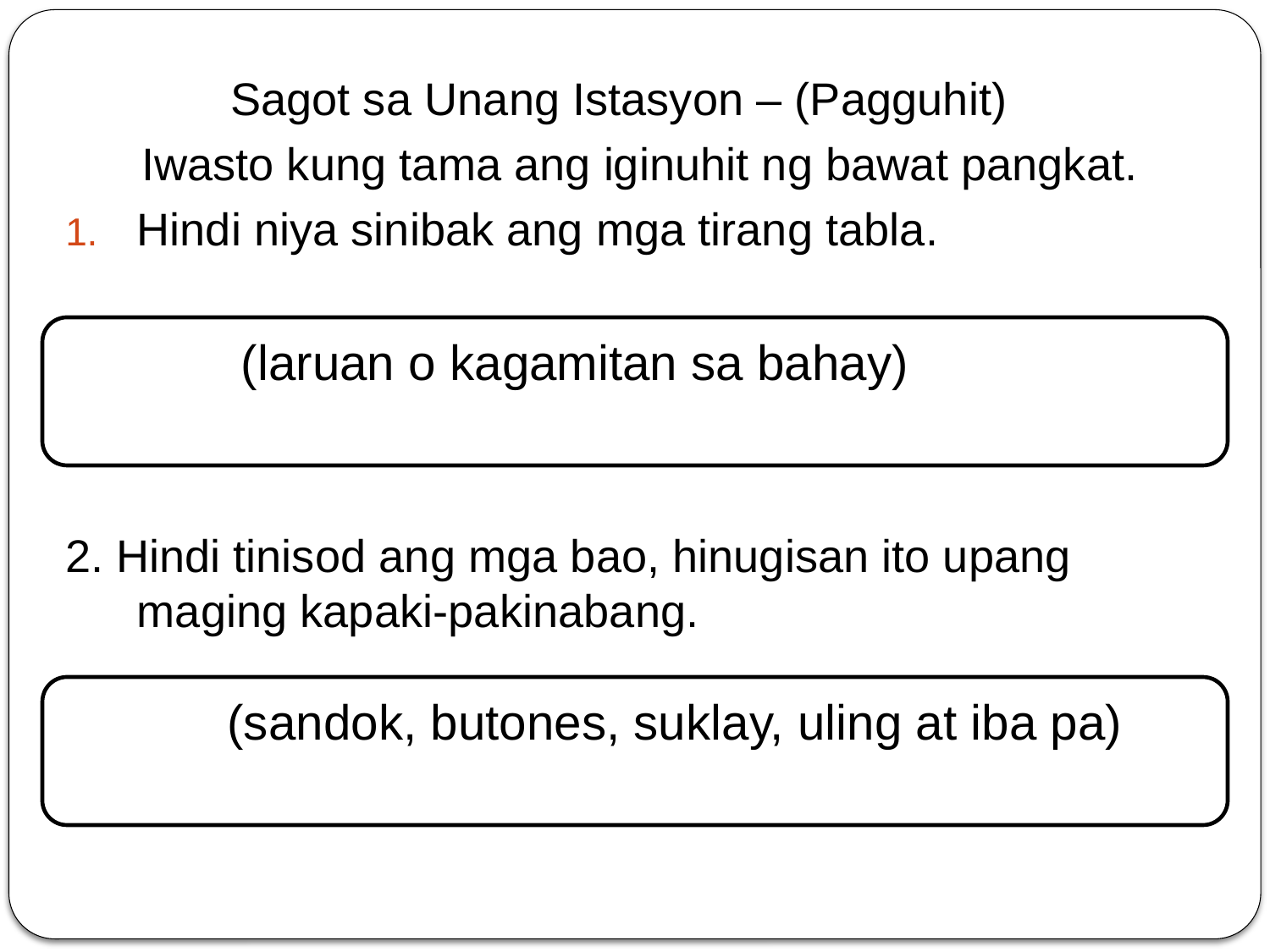

Sagot sa Unang Istasyon – (Pagguhit)
      Iwasto kung tama ang iginuhit ng bawat pangkat.
Hindi niya sinibak ang mga tirang tabla.

2. Hindi tinisod ang mga bao, hinugisan ito upang maging kapaki-pakinabang.

             (laruan o kagamitan sa bahay)
            (sandok, butones, suklay, uling at iba pa)